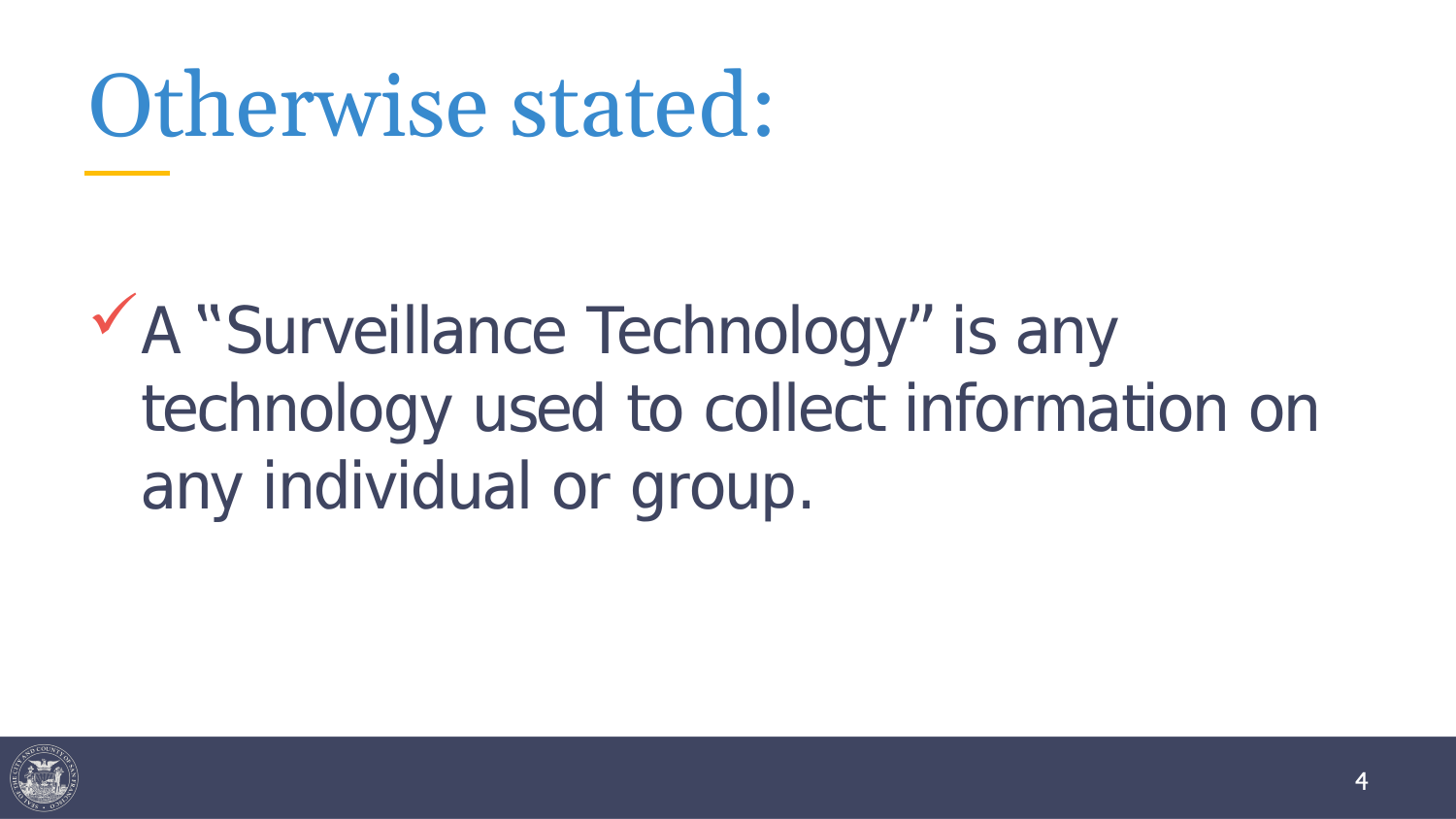

# Otherwise stated:

A “Surveillance Technology” is any technology used to collect information on any individual or group.
4